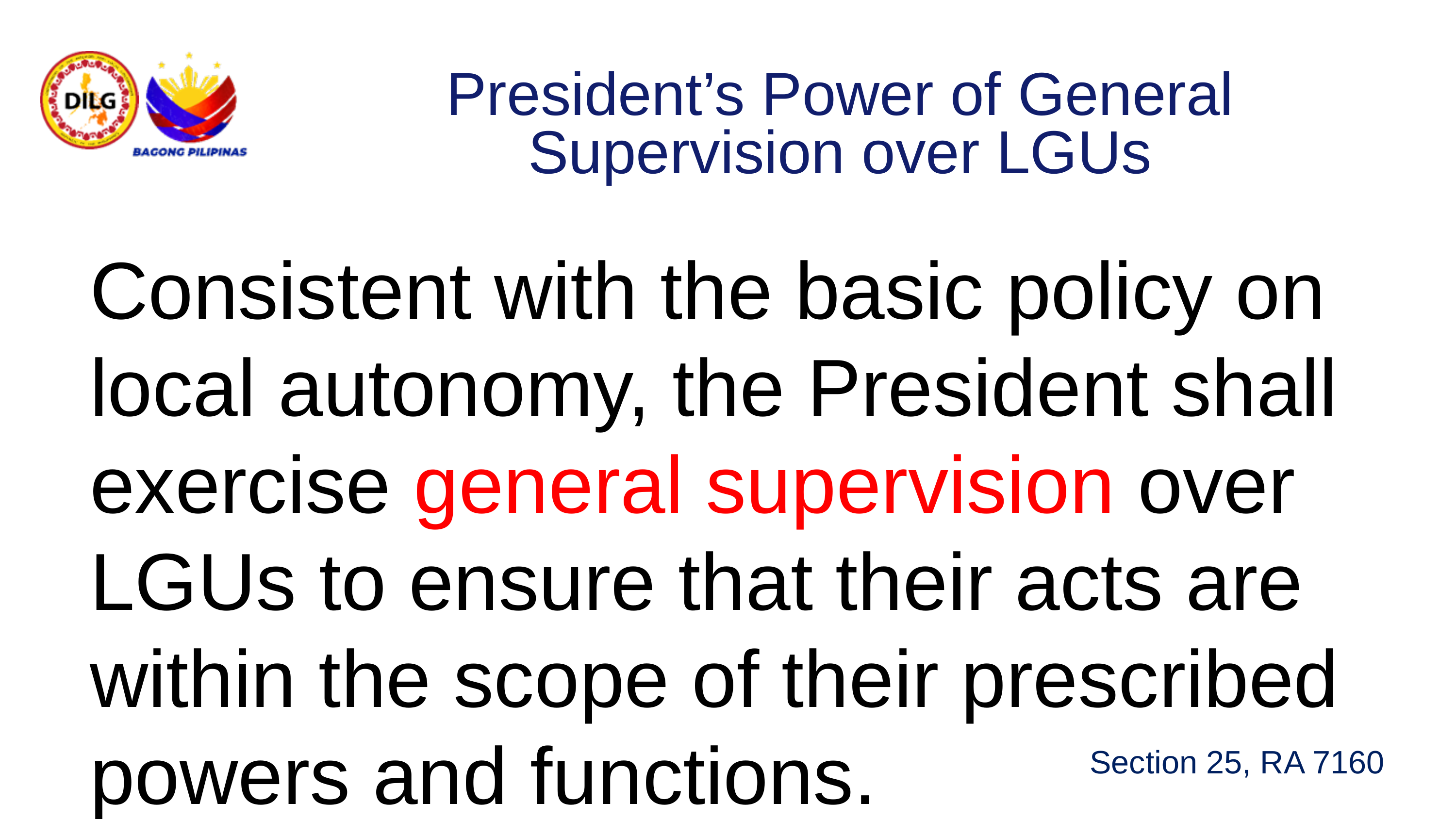

President’s Power of General Supervision over LGUs
Consistent with the basic policy on local autonomy, the President shall exercise general supervision over LGUs to ensure that their acts are within the scope of their prescribed powers and functions.
Section 25, RA 7160